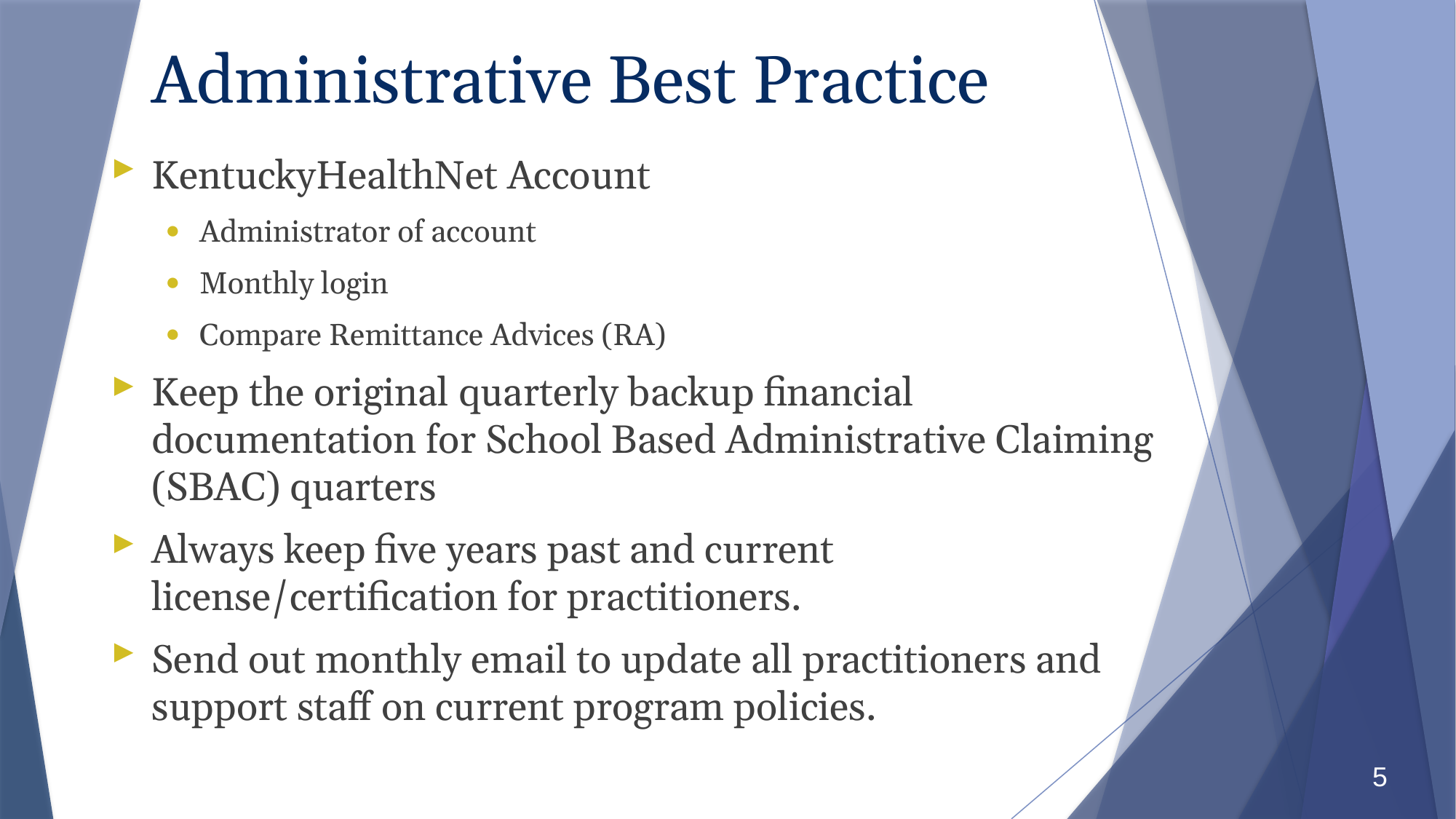

# Administrative Best Practice
KentuckyHealthNet Account
Administrator of account
Monthly login
Compare Remittance Advices (RA)
Keep the original quarterly backup financial documentation for School Based Administrative Claiming (SBAC) quarters
Always keep five years past and current license/certification for practitioners.
Send out monthly email to update all practitioners and support staff on current program policies.
5